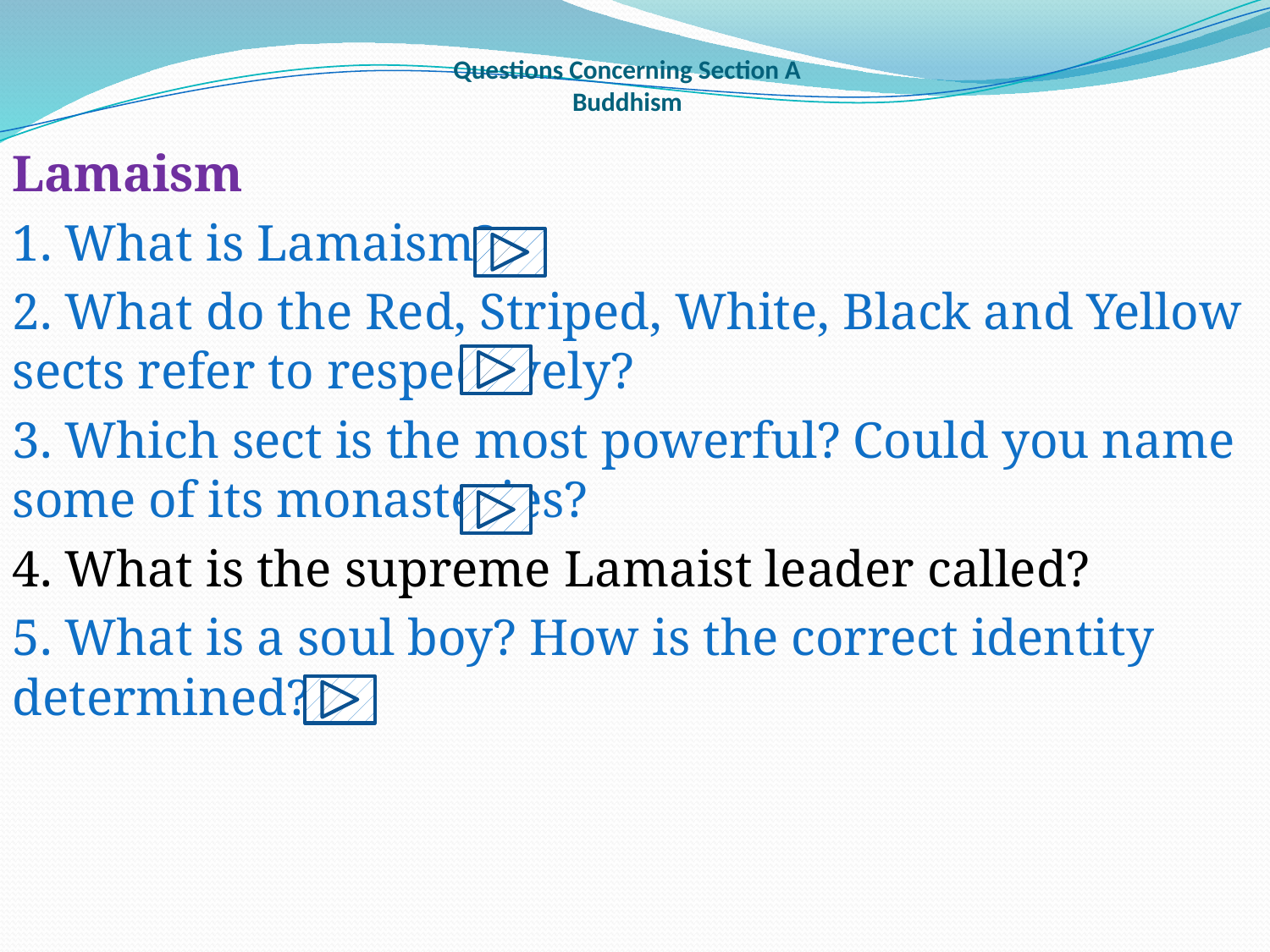

# Questions Concerning Section A Buddhism
Lamaism
1. What is Lamaism?
2. What do the Red, Striped, White, Black and Yellow sects refer to respectively?
3. Which sect is the most powerful? Could you name some of its monasteries?
4. What is the supreme Lamaist leader called?
5. What is a soul boy? How is the correct identity determined?